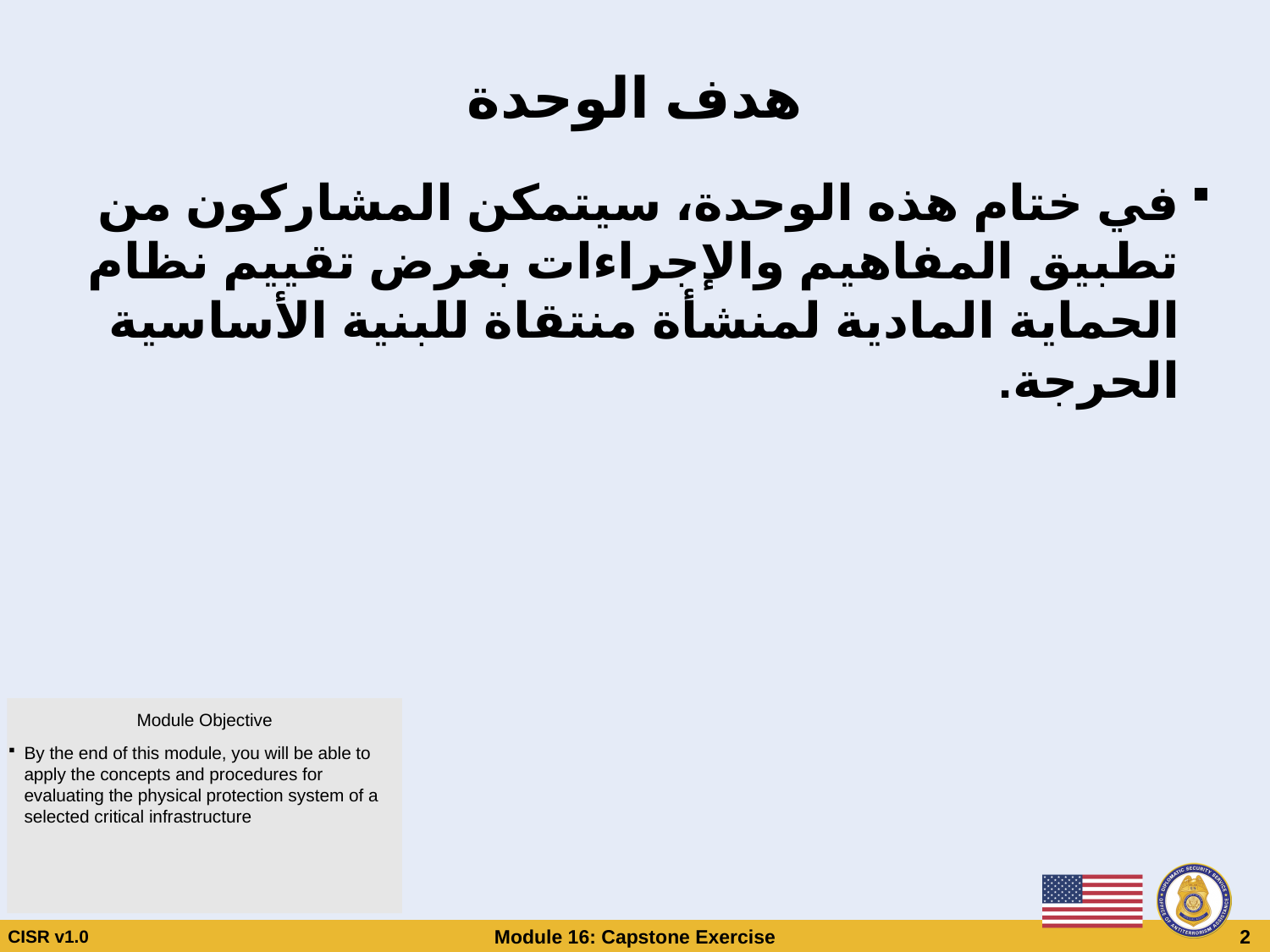

# هدف الوحدة
في ختام هذه الوحدة، سيتمكن المشاركون من تطبيق المفاهيم والإجراءات بغرض تقييم نظام الحماية المادية لمنشأة منتقاة للبنية الأساسية الحرجة.
Module Objective
By the end of this module, you will be able to apply the concepts and procedures for evaluating the physical protection system of a selected critical infrastructure
CISR v1.0
Module 16: Capstone Exercise
 2